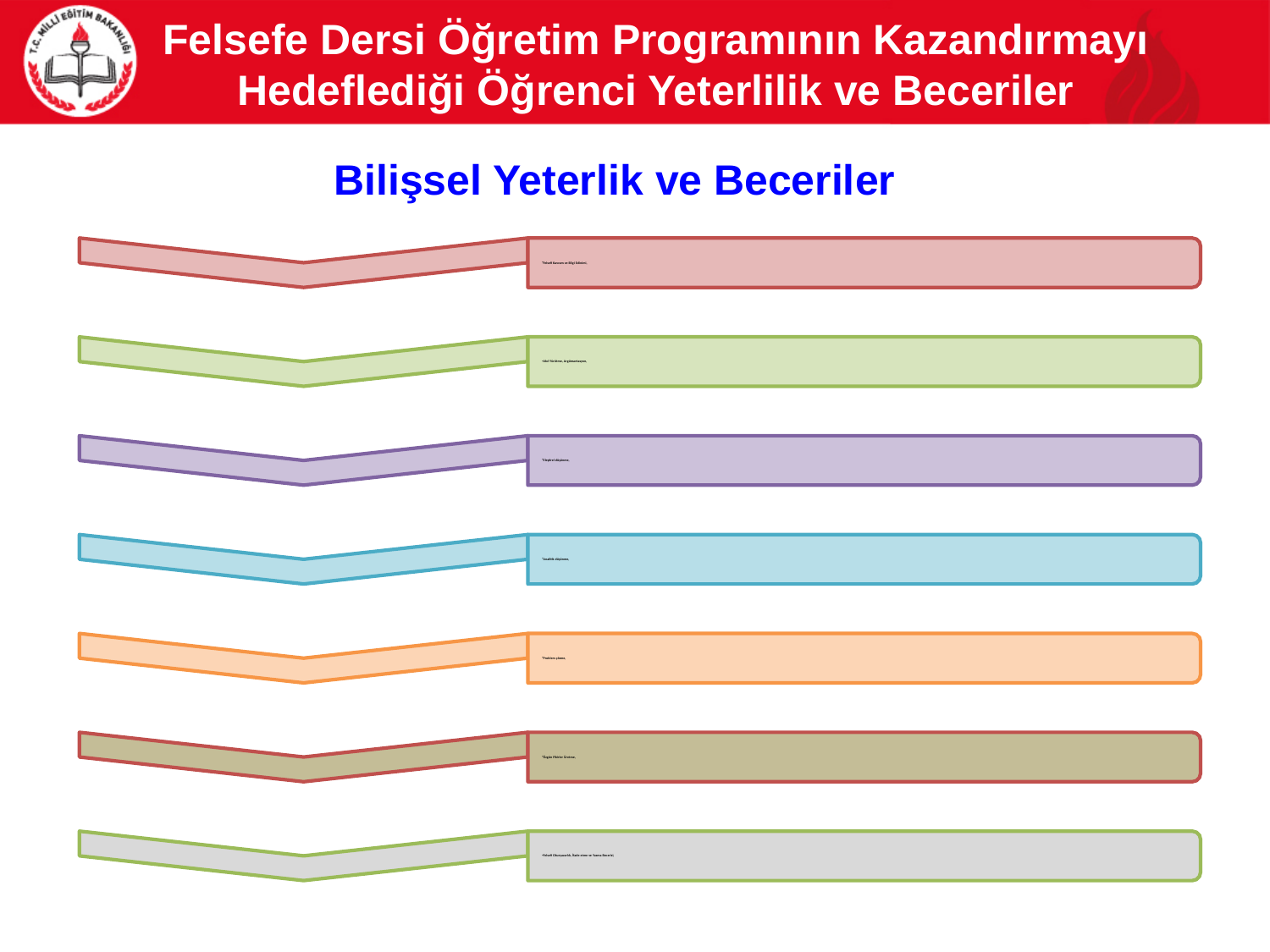

# Felsefe Dersi Öğretim Programının Kazandırmayı Hedeflediği Öğrenci Yeterlilik ve Beceriler
Bilişsel Yeterlik ve Beceriler
Felsefi Kavram ve Bilgi Edinimi,
Akıl Yürütme, Argümantasyon,
Eleştirel düşünme,
Analitik düşünme,
Problem çözme,
Özgün Fikirler Üretme,
Felsefi Okuryazarlık, İfade etme ve Yazma Becerisi,